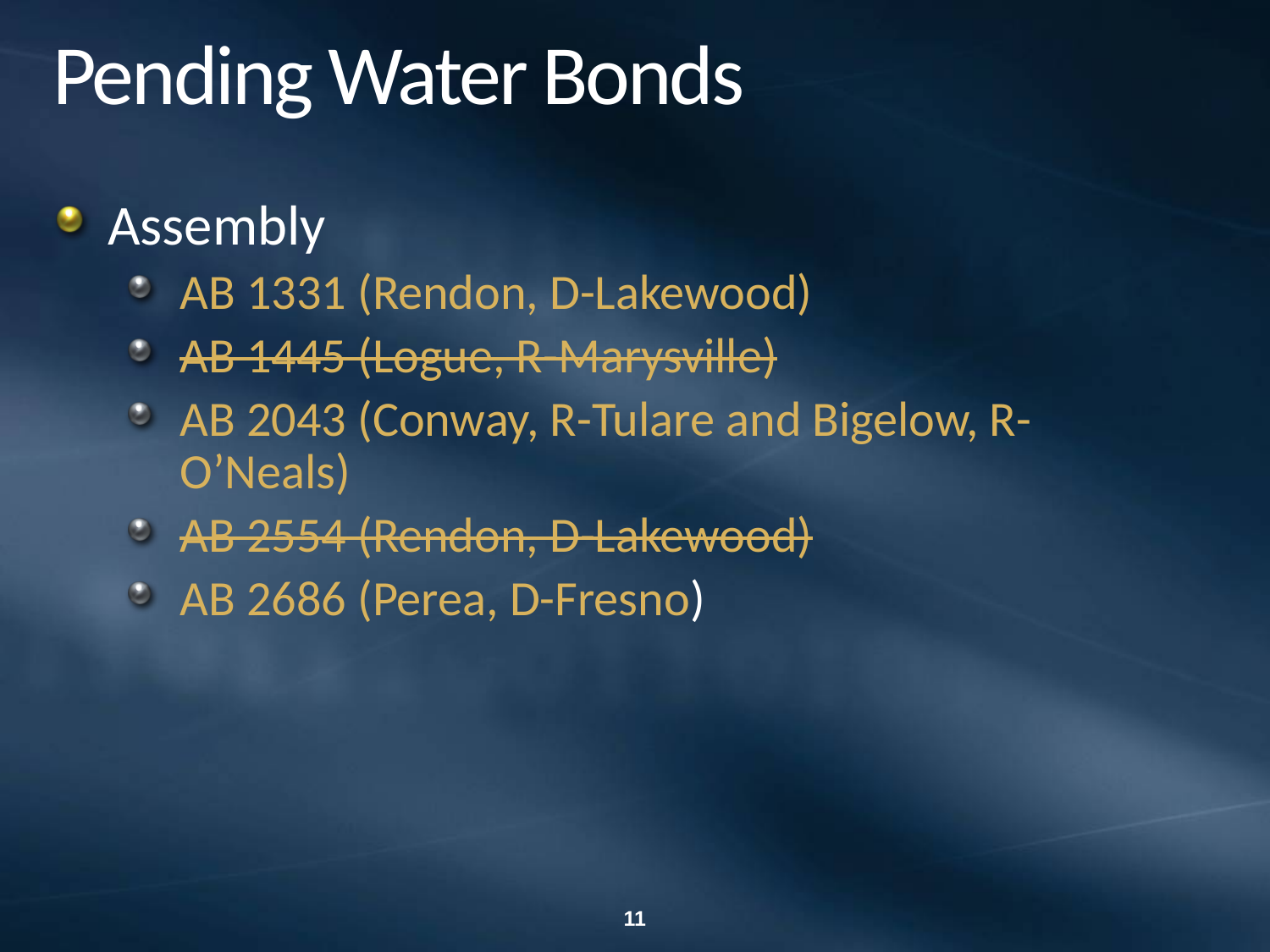

# Pending Water Bonds
Assembly
AB 1331 (Rendon, D-Lakewood)
AB 1445 (Logue, R-Marysville)
AB 2043 (Conway, R-Tulare and Bigelow, R-O’Neals)
AB 2554 (Rendon, D-Lakewood)
AB 2686 (Perea, D-Fresno)